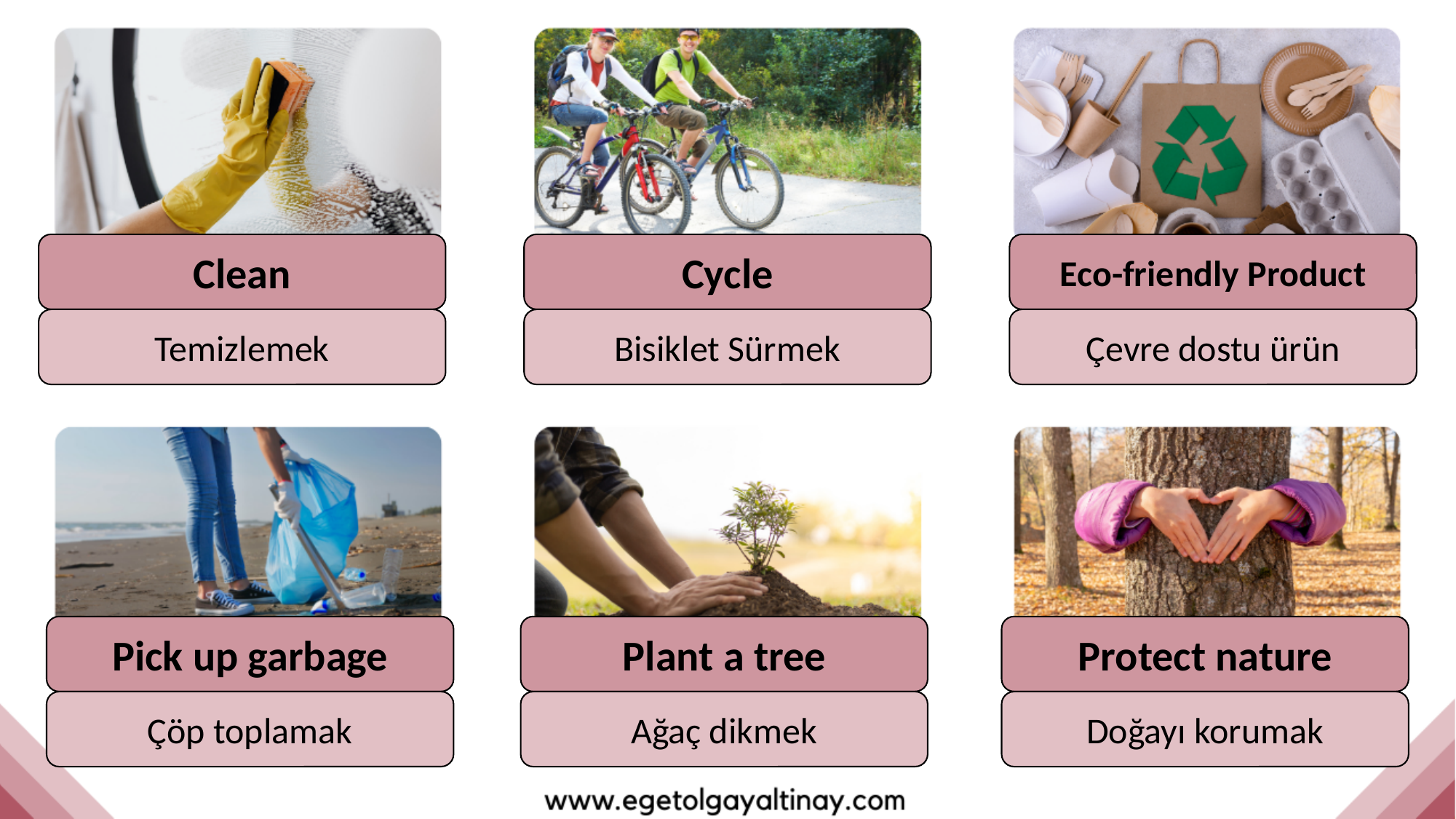

Clean
Cycle
Eco-friendly Product
Temizlemek
Bisiklet Sürmek
Çevre dostu ürün
Pick up garbage
Plant a tree
Protect nature
Çöp toplamak
Ağaç dikmek
Doğayı korumak